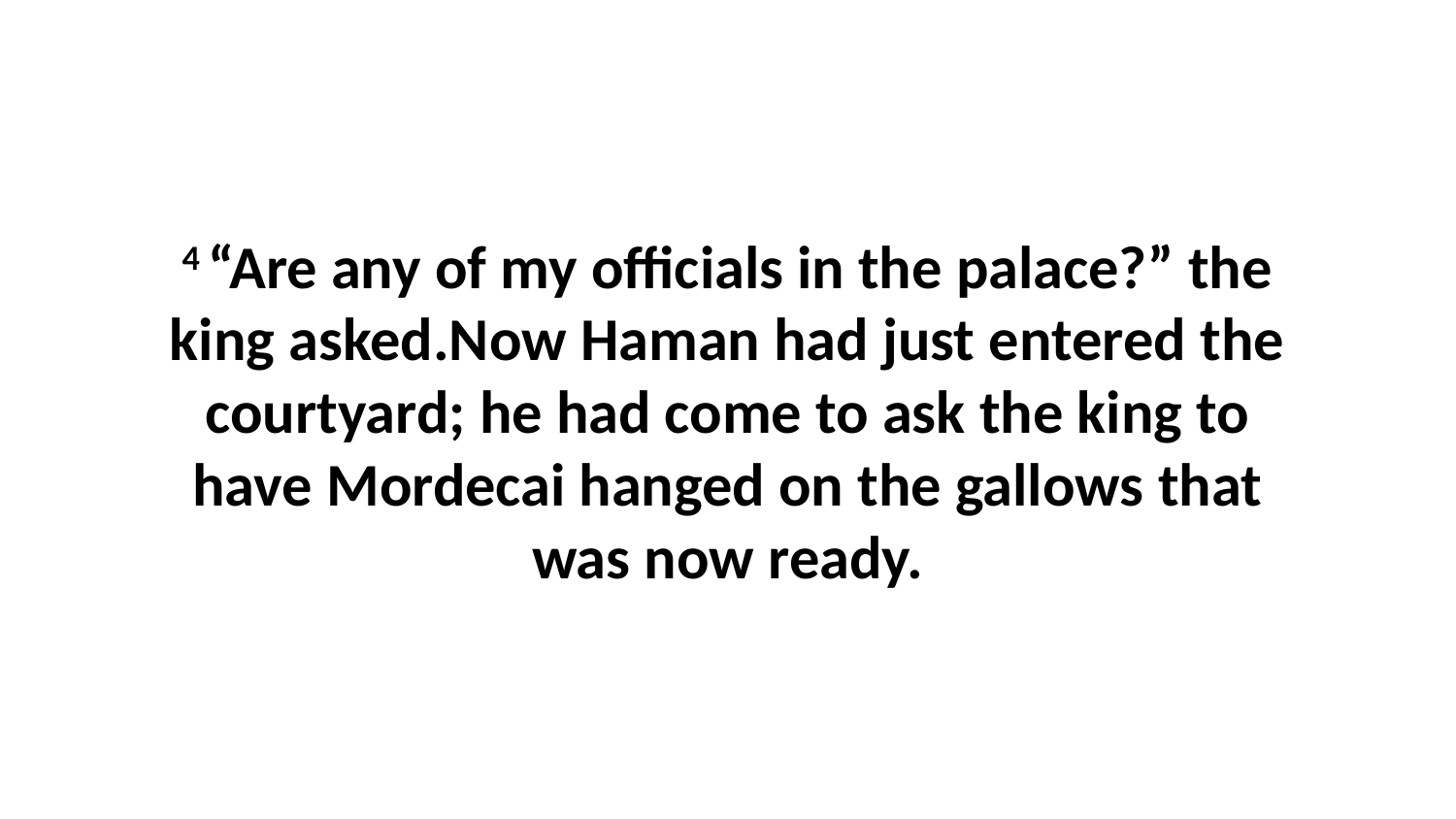

4 “Are any of my officials in the palace?” the king asked.Now Haman had just entered the courtyard; he had come to ask the king to have Mordecai hanged on the gallows that was now ready.